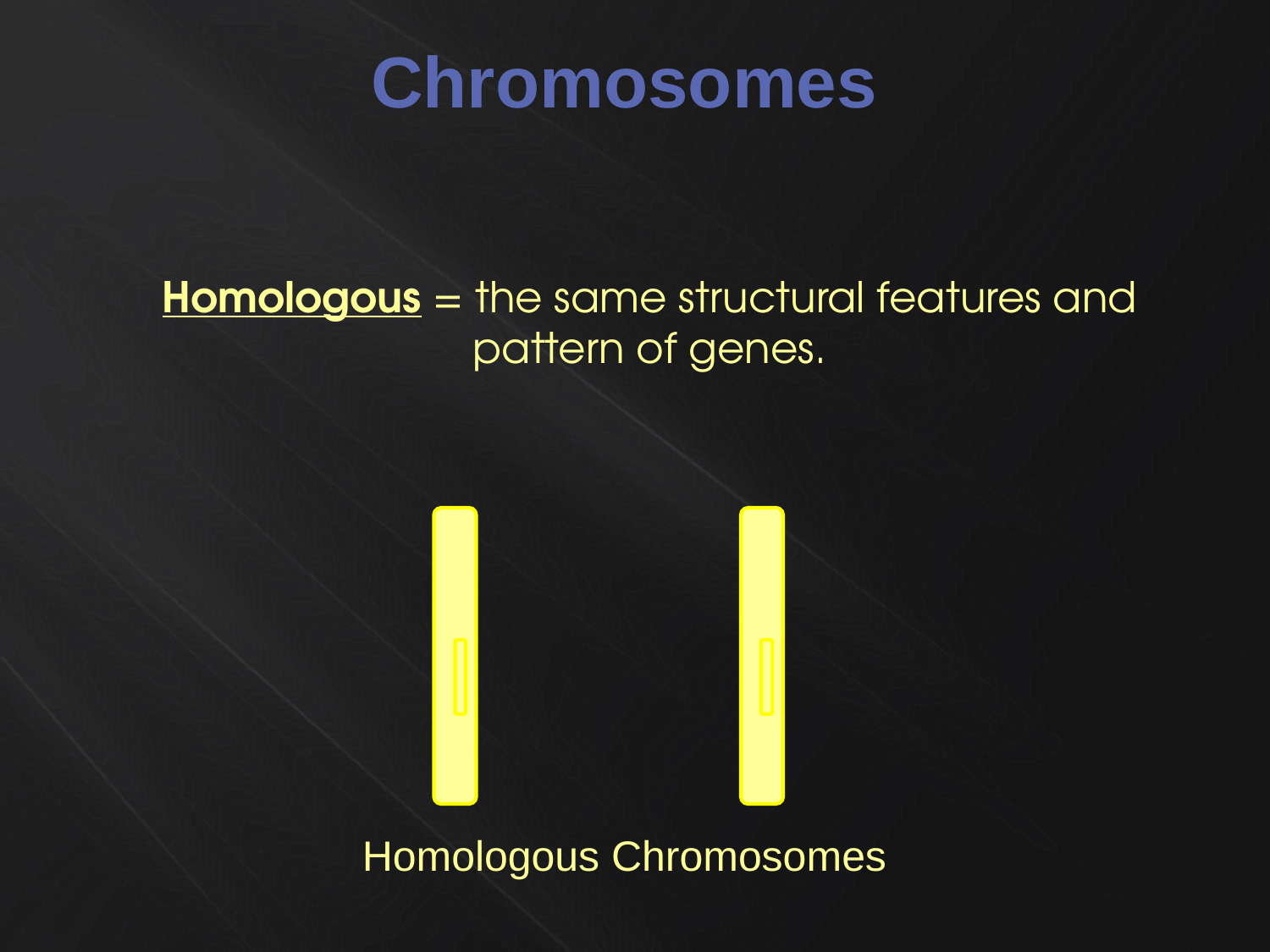

Chromosomes
Homologous = the same structural features and pattern of genes.

Homologous Chromosomes